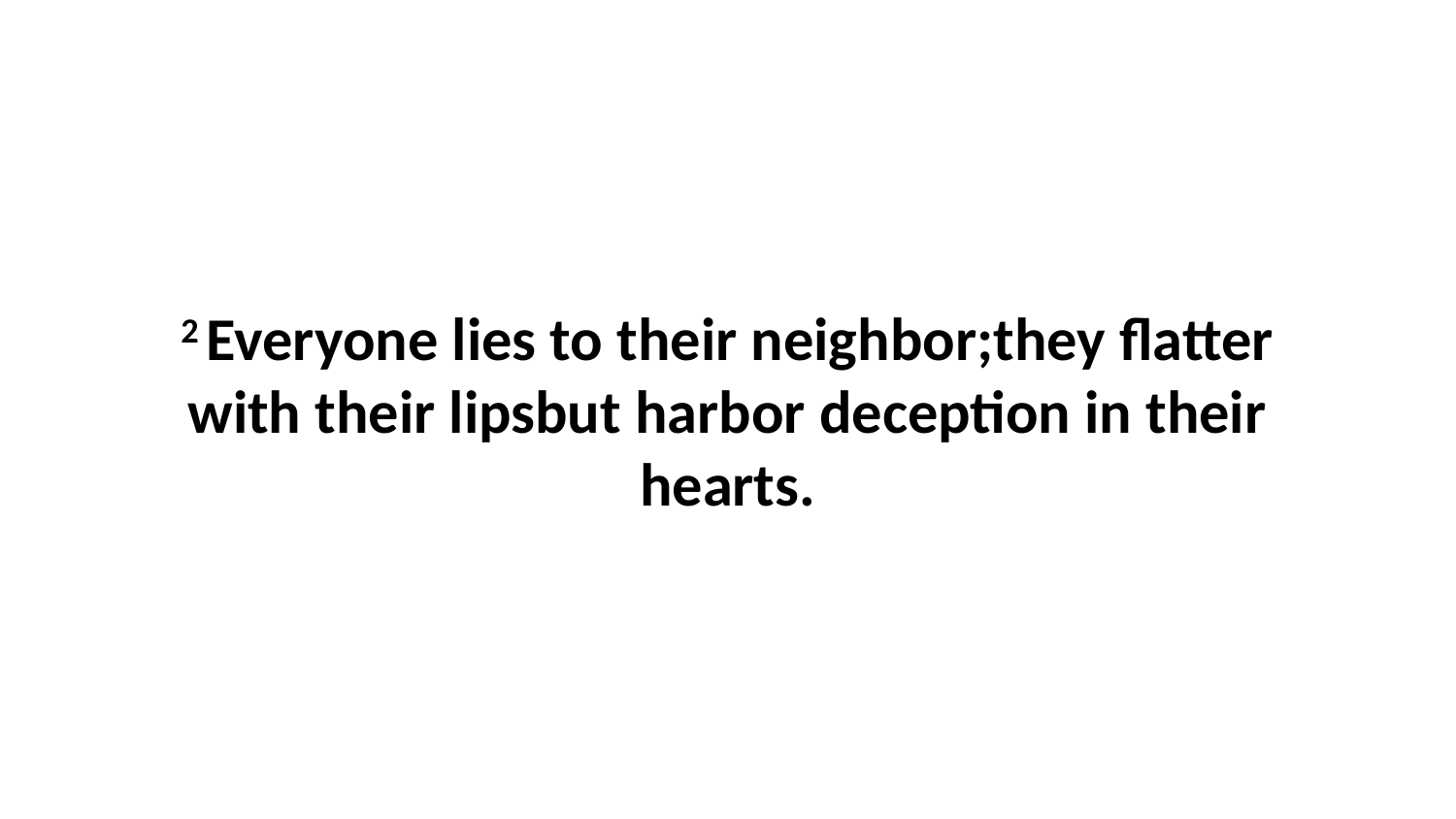

2 Everyone lies to their neighbor;they flatter with their lipsbut harbor deception in their hearts.